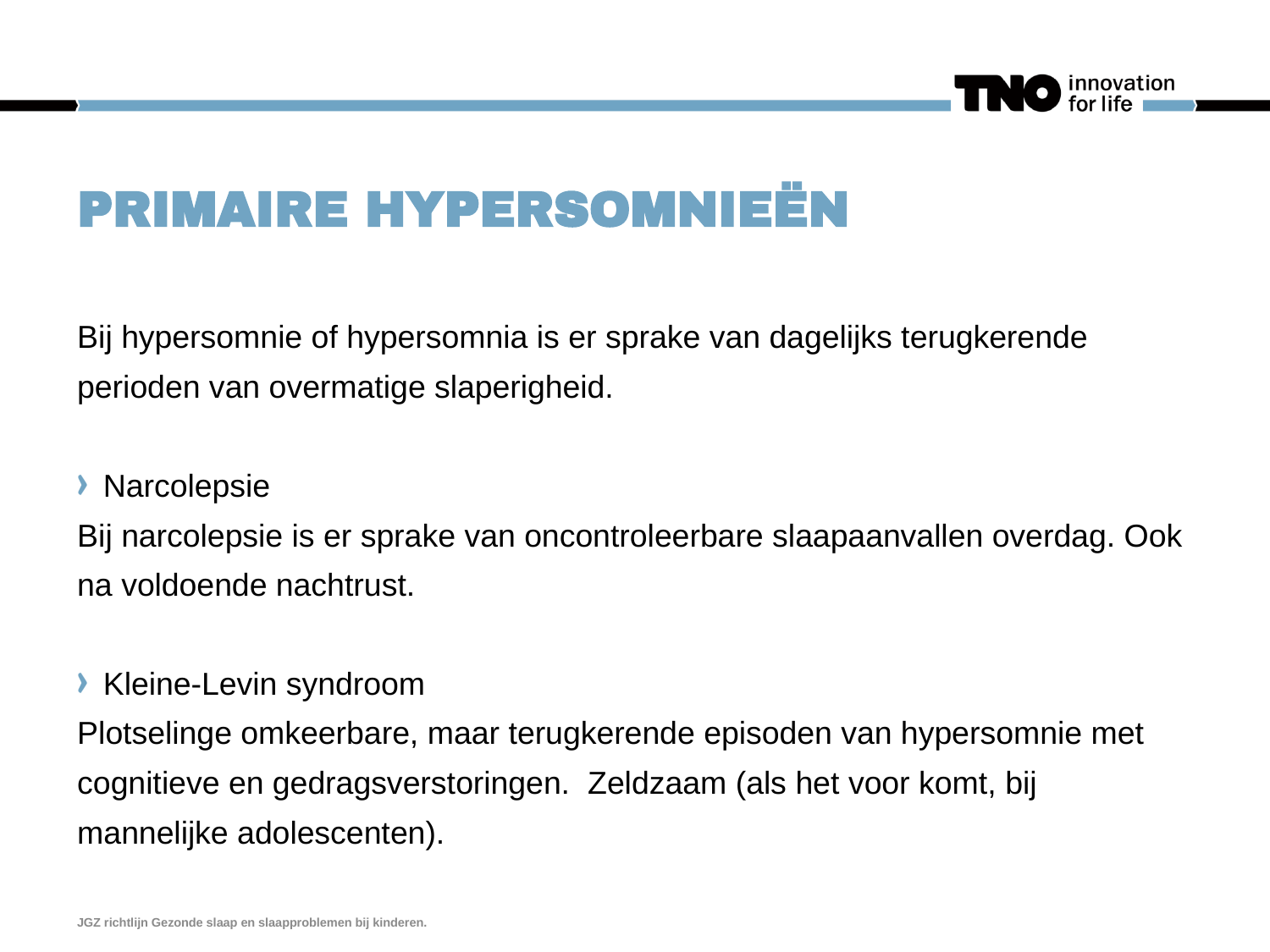

# Primaire hypersomnieën
Bij hypersomnie of hypersomnia is er sprake van dagelijks terugkerende perioden van overmatige slaperigheid.

Narcolepsie
Bij narcolepsie is er sprake van oncontroleerbare slaapaanvallen overdag. Ook na voldoende nachtrust.

Kleine-Levin syndroom
Plotselinge omkeerbare, maar terugkerende episoden van hypersomnie met cognitieve en gedragsverstoringen.  Zeldzaam (als het voor komt, bij mannelijke adolescenten).
JGZ richtlijn Gezonde slaap en slaapproblemen bij kinderen.